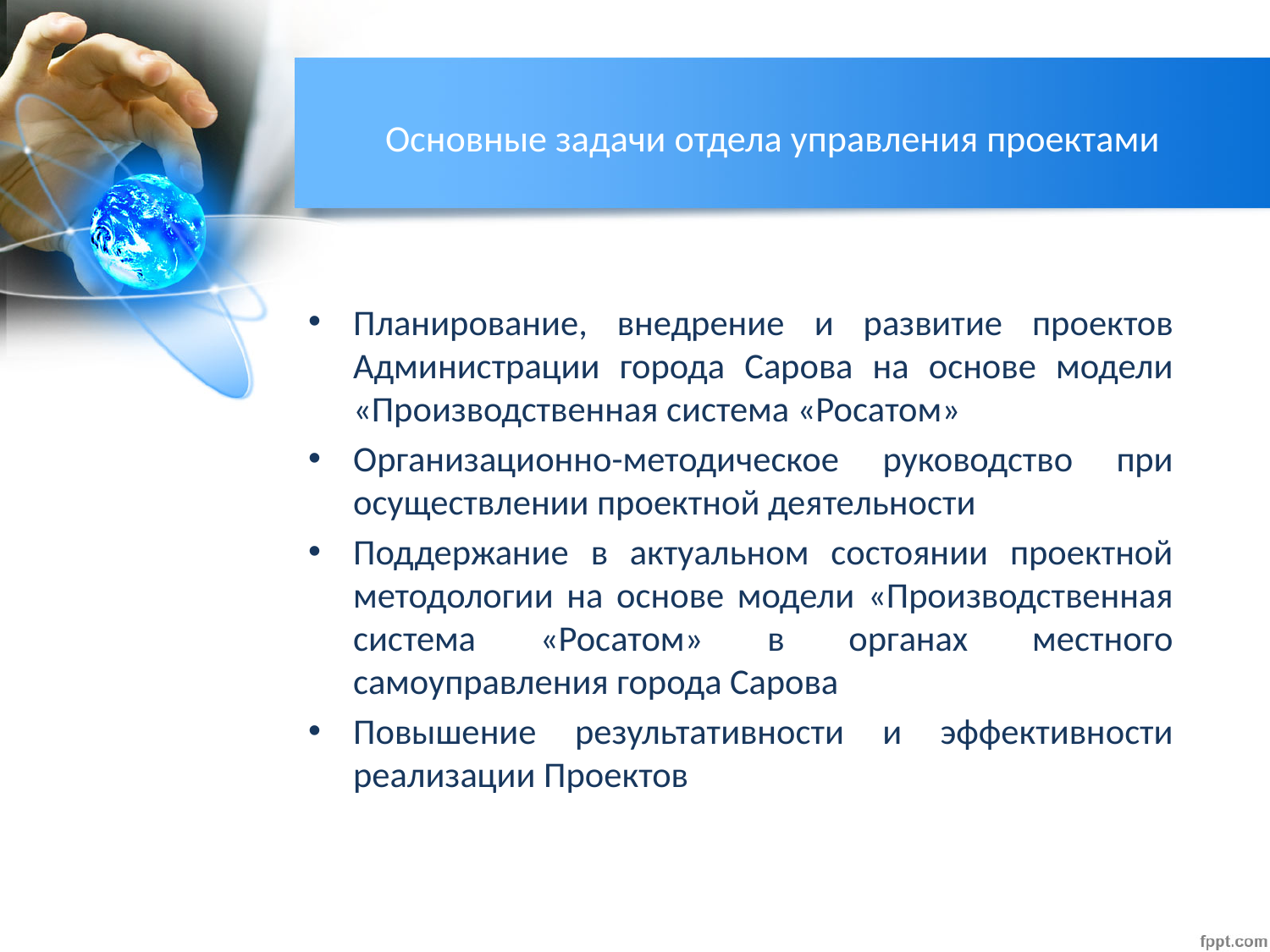

# Основные задачи отдела управления проектами

Планирование, внедрение и развитие проектов Администрации города Сарова на основе модели «Производственная система «Росатом»
Организационно-методическое руководство при осуществлении проектной деятельности
Поддержание в актуальном состоянии проектной методологии на основе модели «Производственная система «Росатом» в органах местного самоуправления города Сарова
Повышение результативности и эффективности реализации Проектов